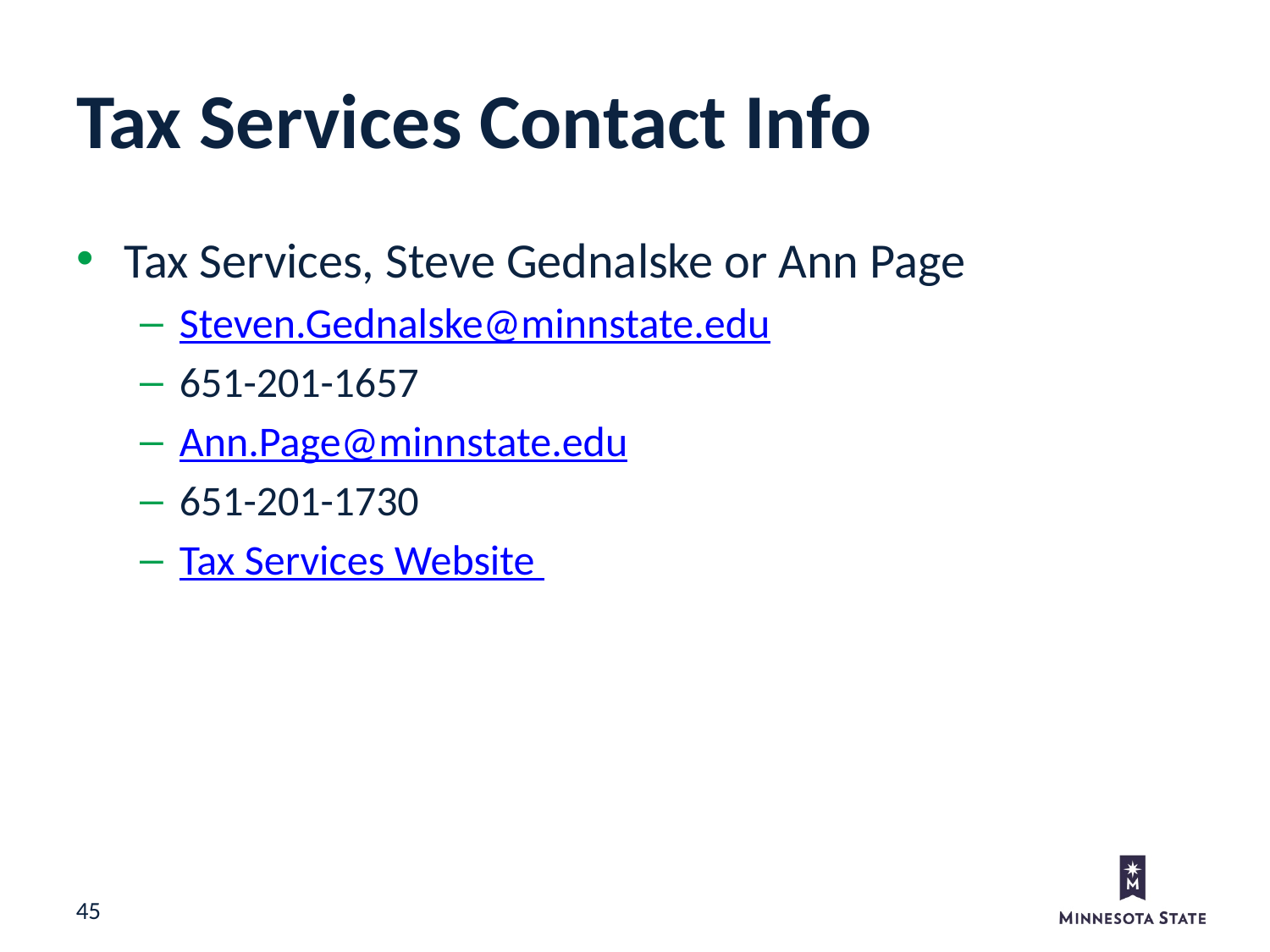

Tax Services Contact Info
Tax Services, Steve Gednalske or Ann Page
Steven.Gednalske@minnstate.edu
651-201-1657
Ann.Page@minnstate.edu
651-201-1730
Tax Services Website